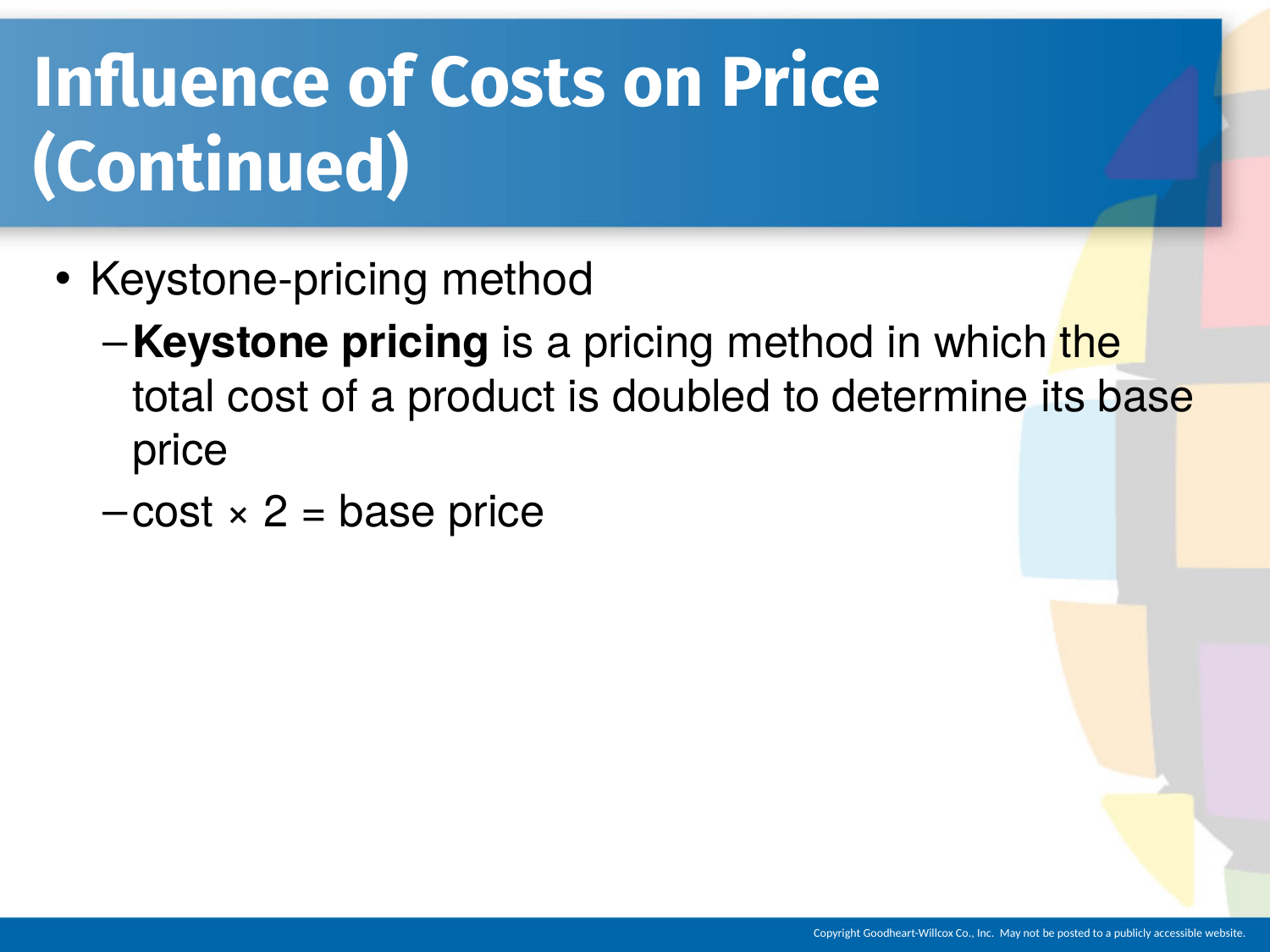

# Influence of Costs on Price (Continued)
Keystone-pricing method
Keystone pricing is a pricing method in which the total cost of a product is doubled to determine its base price
cost × 2 = base price